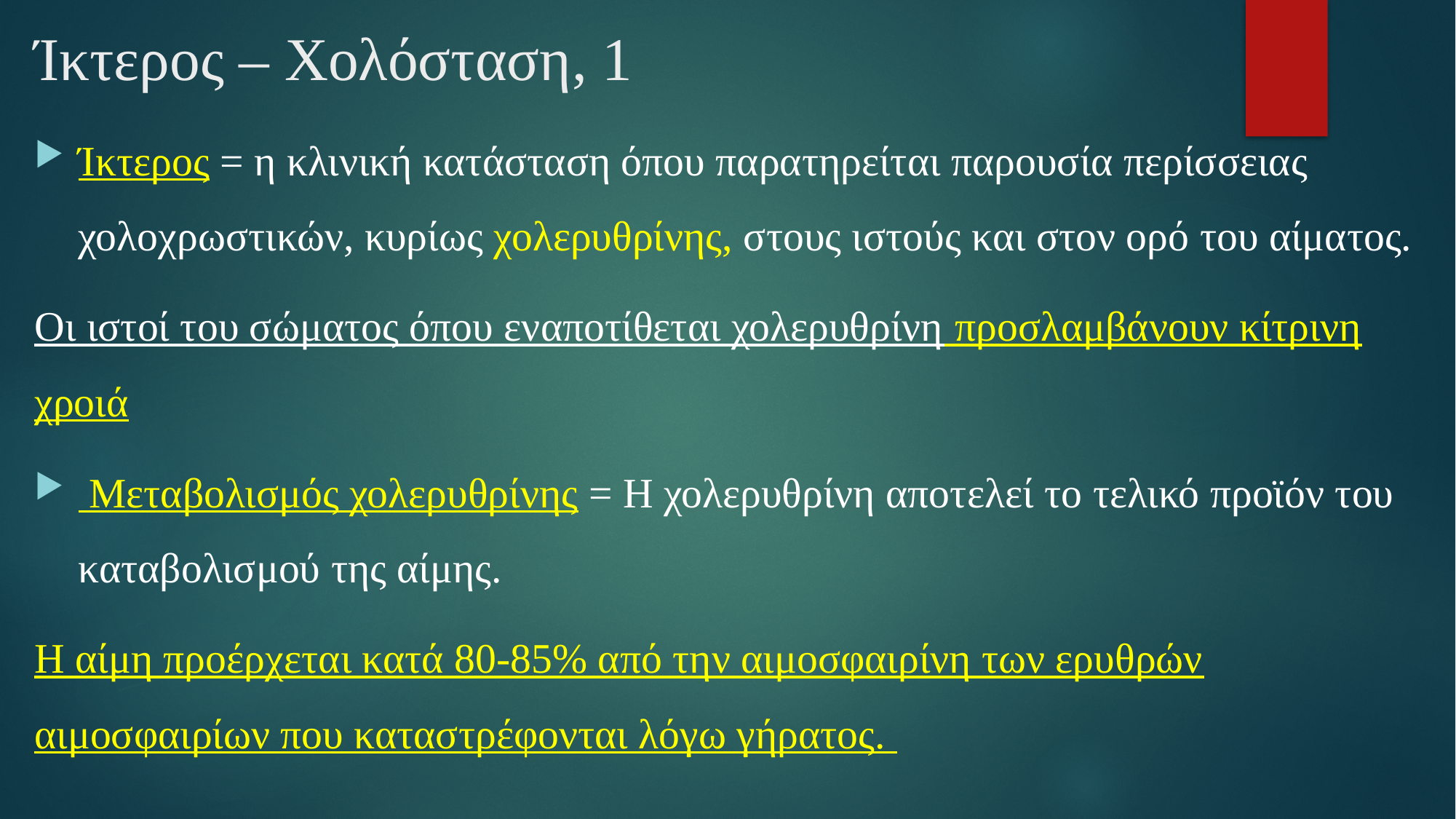

# Ίκτερος – Χολόσταση, 1
Ίκτερος = η κλινική κατάσταση όπου παρατηρείται παρουσία περίσσειας χολοχρωστικών, κυρίως χολερυθρίνης, στους ιστούς και στον ορό του αίματος.
Οι ιστοί του σώματος όπου εναποτίθεται χολερυθρίνη προσλαμβάνουν κίτρινη χροιά
 Μεταβολισμός χολερυθρίνης = Η χολερυθρίνη αποτελεί το τελικό προϊόν του καταβολισμού της αίμης.
Η αίμη προέρχεται κατά 80-85% από την αιμοσφαιρίνη των ερυθρών αιμοσφαιρίων που καταστρέφονται λόγω γήρατος.